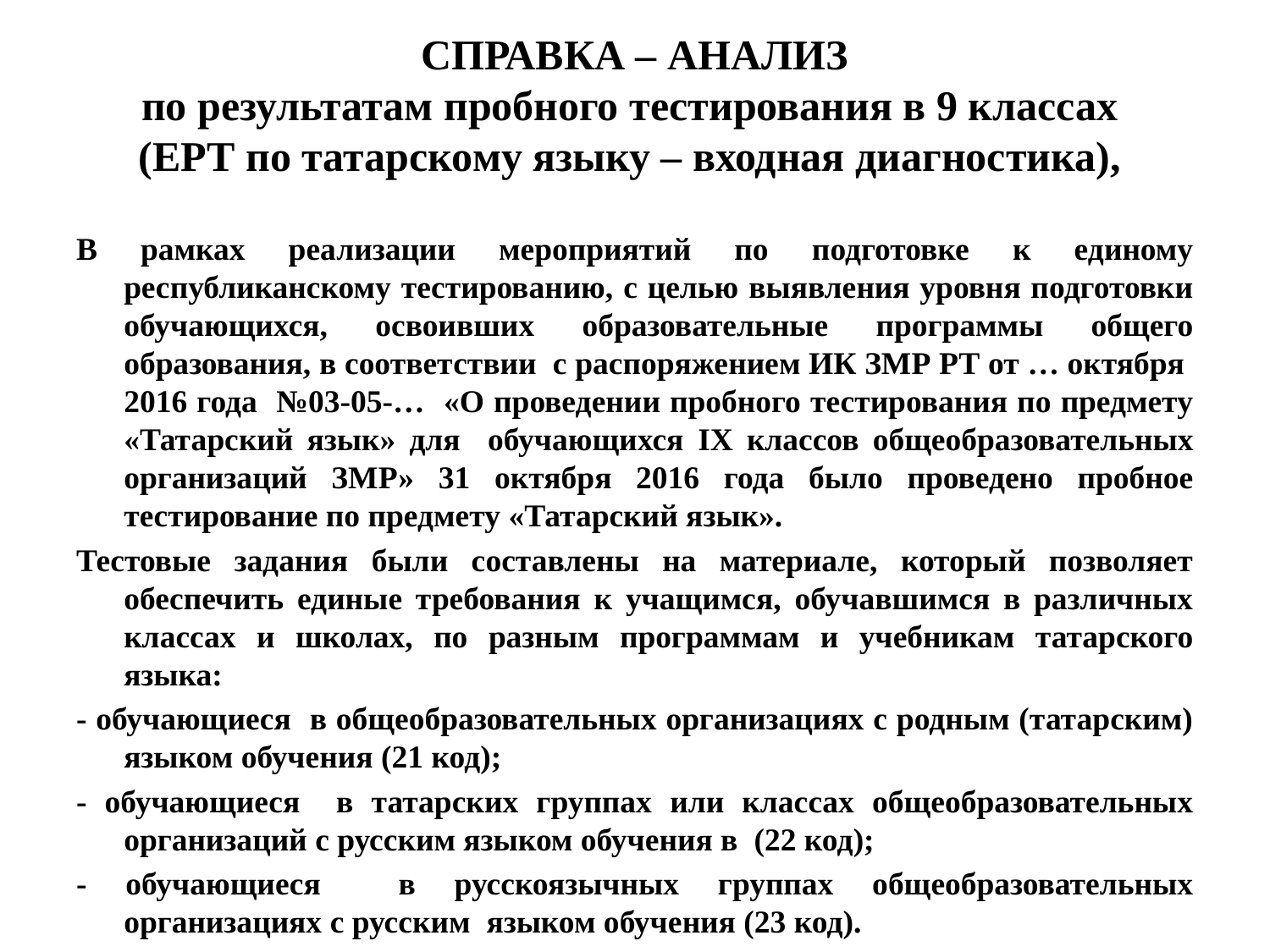

# СПРАВКА – АНАЛИЗ по результатам пробного тестирования в 9 классах (ЕРТ по татарскому языку – входная диагностика),
В рамках реализации мероприятий по подготовке к единому республиканскому тестированию, с целью выявления уровня подготовки обучающихся, освоивших образовательные программы общего образования, в соответствии  с распоряжением ИК ЗМР РТ от … октября  2016 года  №03-05-…  «О проведении пробного тестирования по предмету «Татарский язык» для  обучающихся IX классов общеобразовательных организаций ЗМР» 31 октября 2016 года было проведено пробное тестирование по предмету «Татарский язык».
Тестовые задания были составлены на материале, который позволяет обеспечить единые требования к учащимся, обучавшимся в различных классах и школах, по разным программам и учебникам татарского языка:
- обучающиеся  в общеобразовательных организациях с родным (татарским) языком обучения (21 код);
- обучающиеся  в татарских группах или классах общеобразовательных организаций с русским языком обучения в  (22 код);
- обучающиеся  в русскоязычных группах общеобразовательных организациях с русским  языком обучения (23 код).